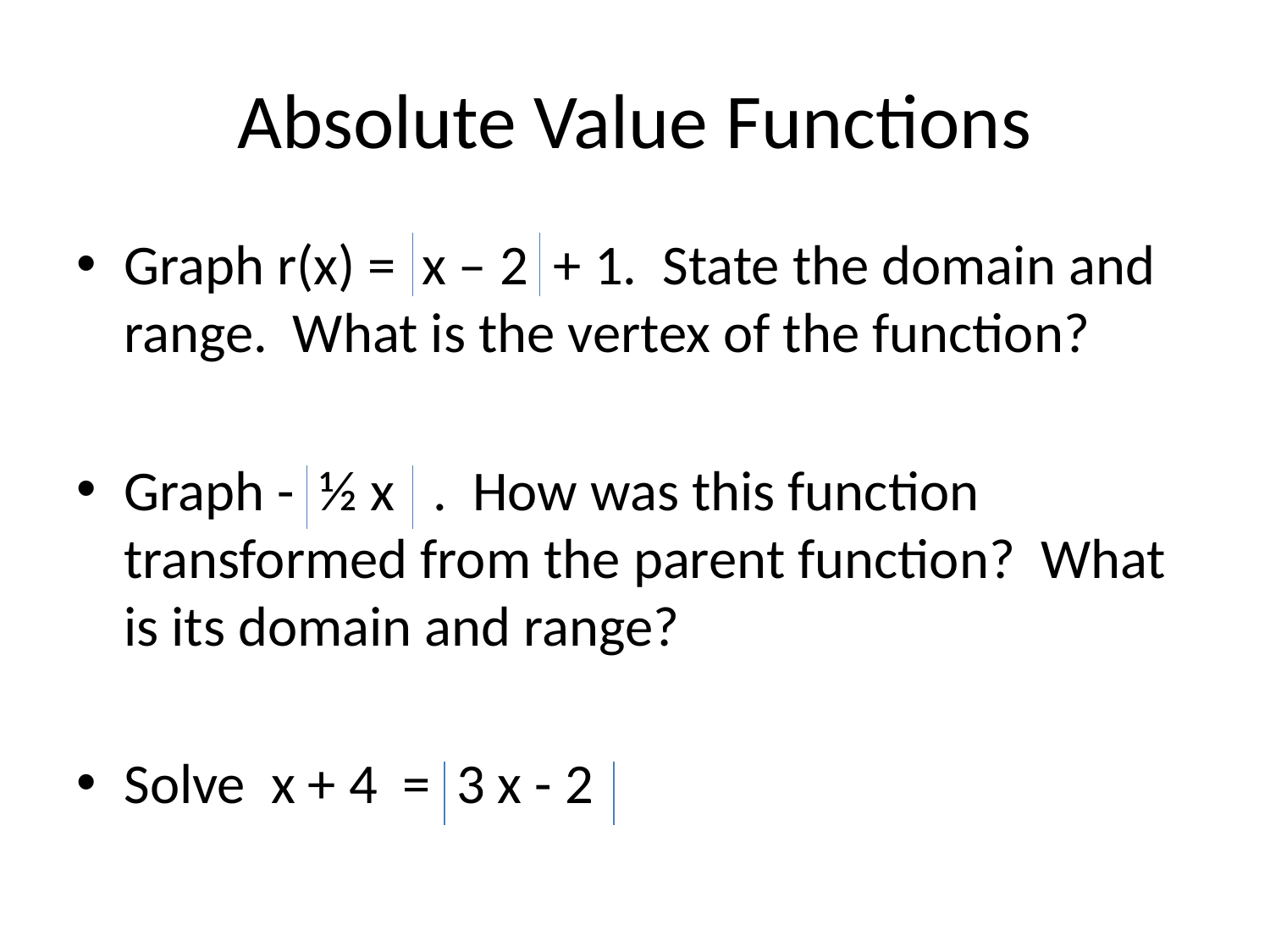

# Absolute Value Functions
Graph r(x) =  x – 2  + 1.  State the domain and range.  What is the vertex of the function?

Graph -  ½ x   .  How was this function transformed from the parent function?  What is its domain and range?

Solve  x + 4  =  3 x - 2